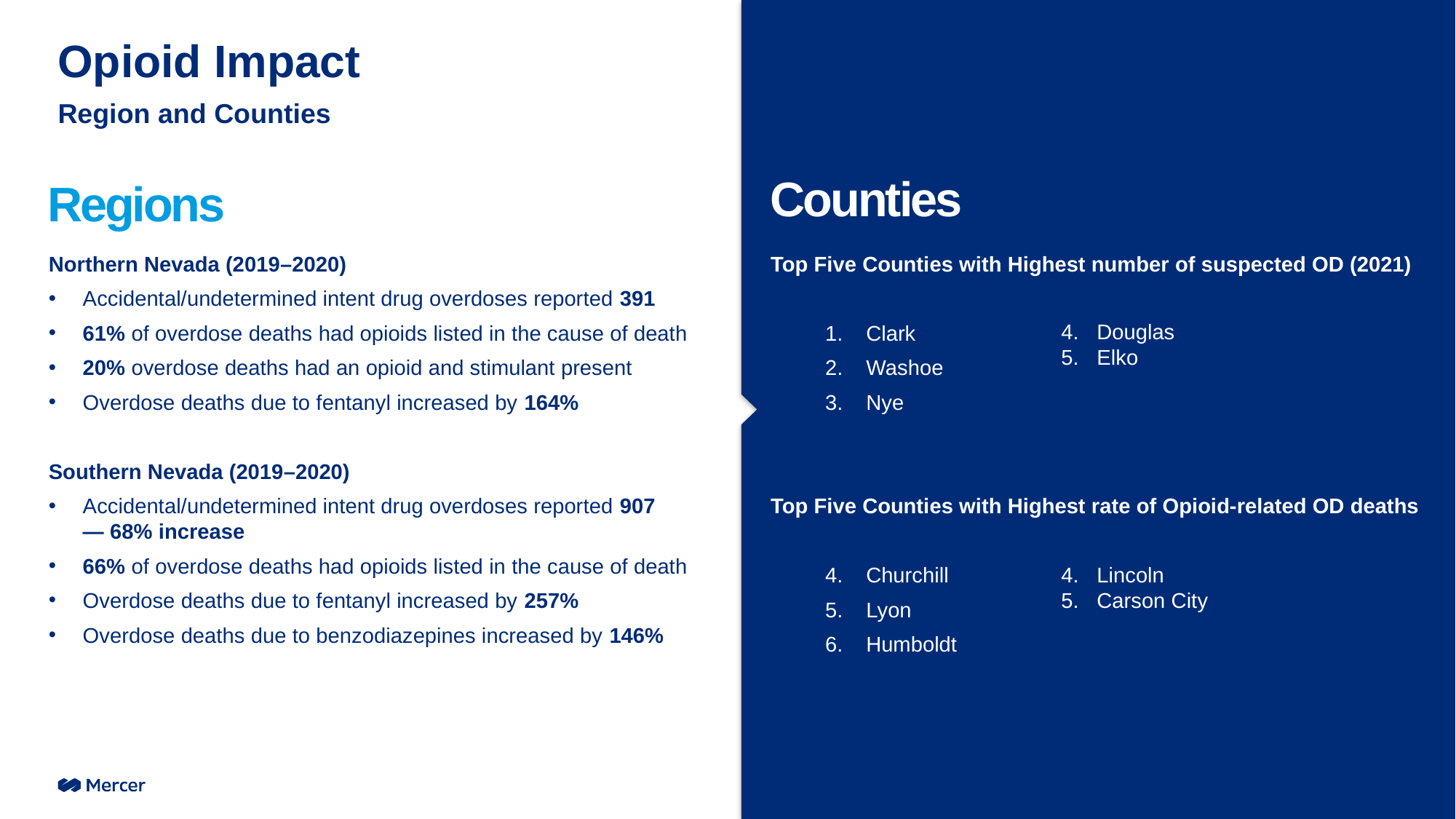

# Opioid Impact
Region and Counties
Counties
Regions
Top Five Counties with Highest number of suspected OD (2021)

Clark
Washoe
Nye

Top Five Counties with Highest rate of Opioid-related OD deaths

Churchill
Lyon
Humboldt

Northern Nevada (2019–2020)
Accidental/undetermined intent drug overdoses reported 391
61% of overdose deaths had opioids listed in the cause of death
20% overdose deaths had an opioid and stimulant present
Overdose deaths due to fentanyl increased by 164%

Southern Nevada (2019–2020)
Accidental/undetermined intent drug overdoses reported 907
— 68% increase
66% of overdose deaths had opioids listed in the cause of death
Overdose deaths due to fentanyl increased by 257%
Overdose deaths due to benzodiazepines increased by 146%

4.   Douglas
5.   Elko
4.   Lincoln
5.   Carson City

17